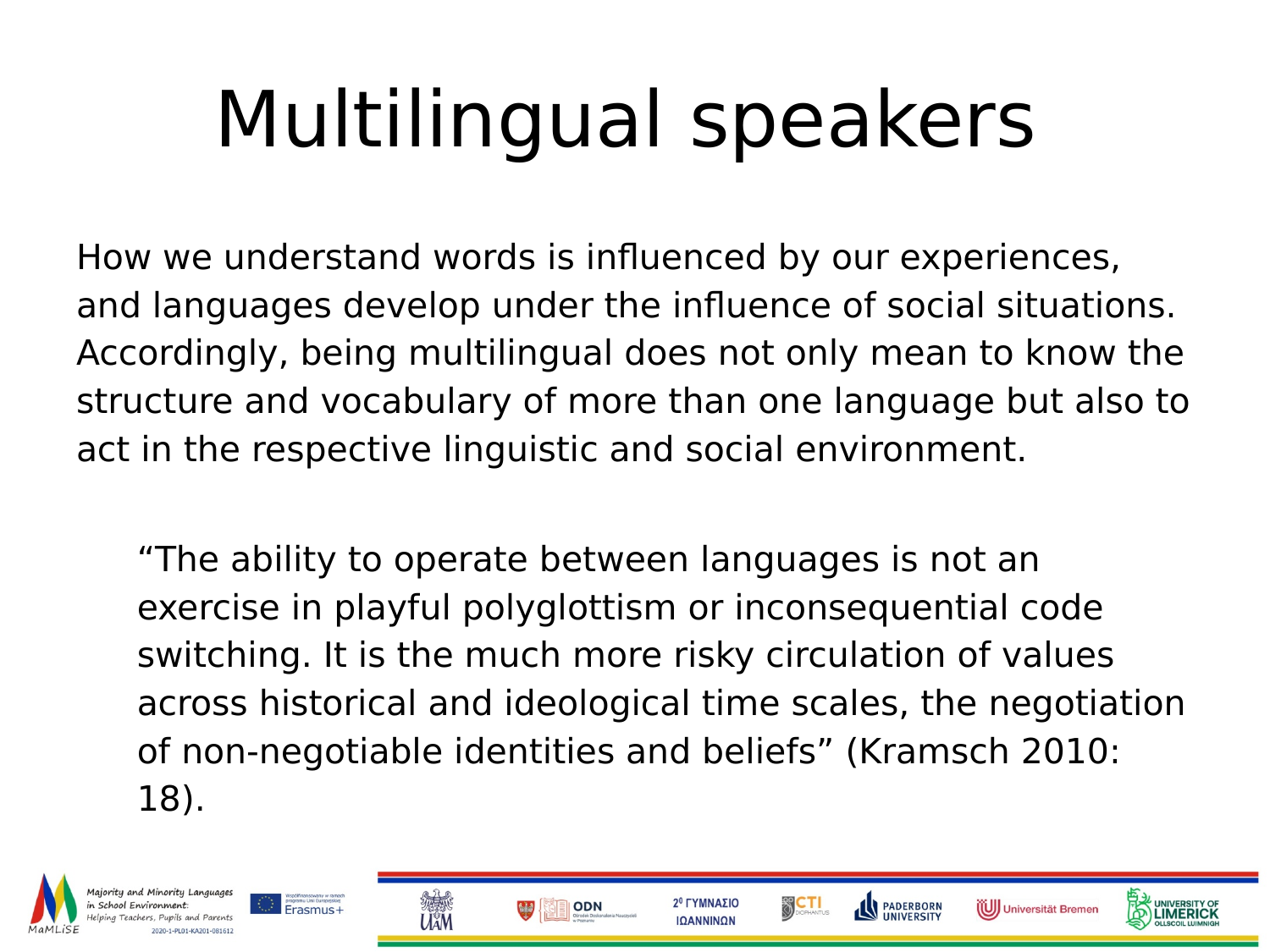

# Multilingual speakers
How we understand words is influenced by our experiences, and languages develop under the influence of social situations. Accordingly, being multilingual does not only mean to know the structure and vocabulary of more than one language but also to act in the respective linguistic and social environment.

“The ability to operate between languages is not an exercise in playful polyglottism or inconsequential code switching. It is the much more risky circulation of values across historical and ideological time scales, the negotiation of non-negotiable identities and beliefs” (Kramsch 2010: 18).